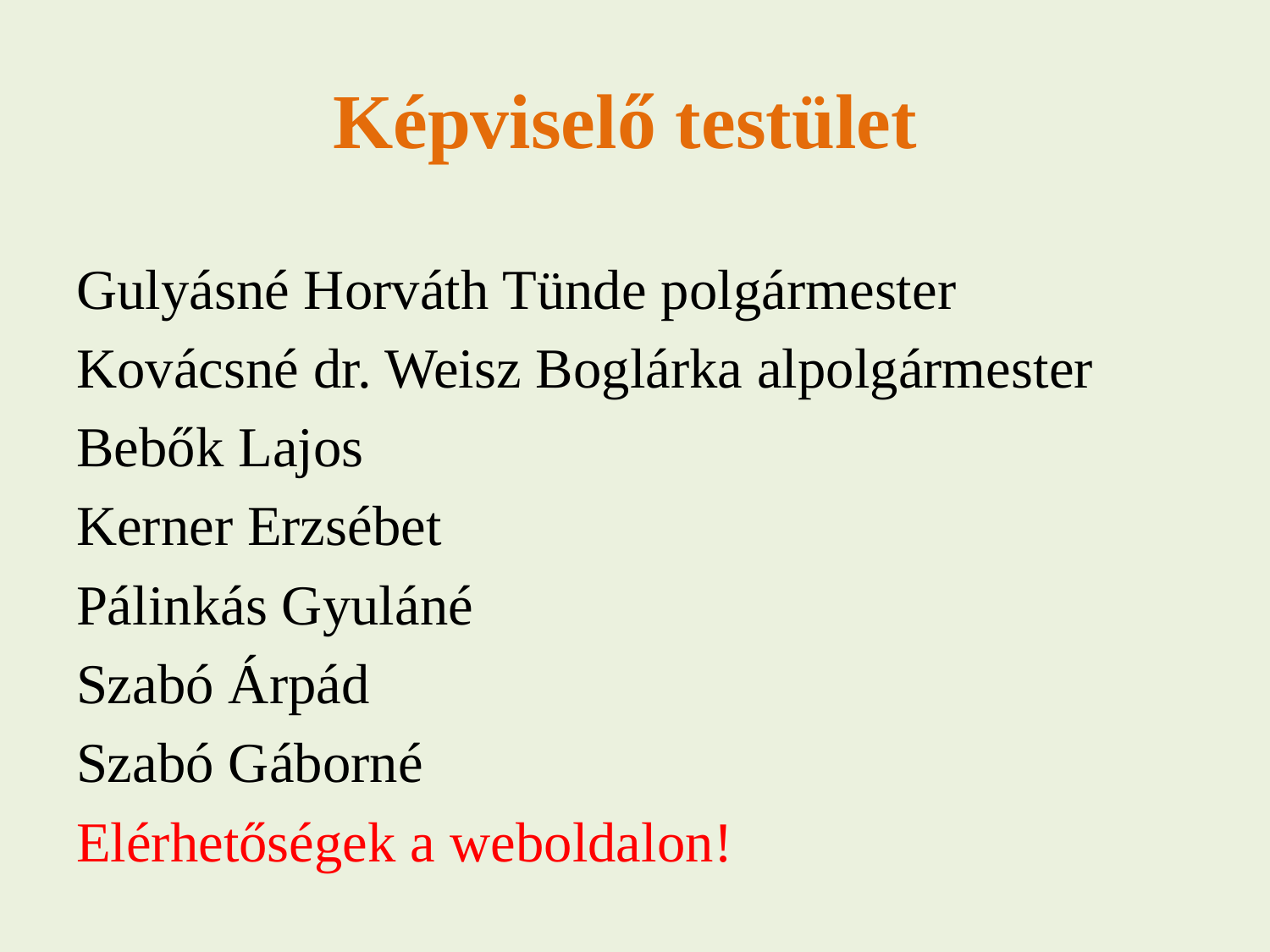

# Képviselő testület
Gulyásné Horváth Tünde polgármester
Kovácsné dr. Weisz Boglárka alpolgármester
Bebők Lajos
Kerner Erzsébet
Pálinkás Gyuláné
Szabó Árpád
Szabó Gáborné
Elérhetőségek a weboldalon!